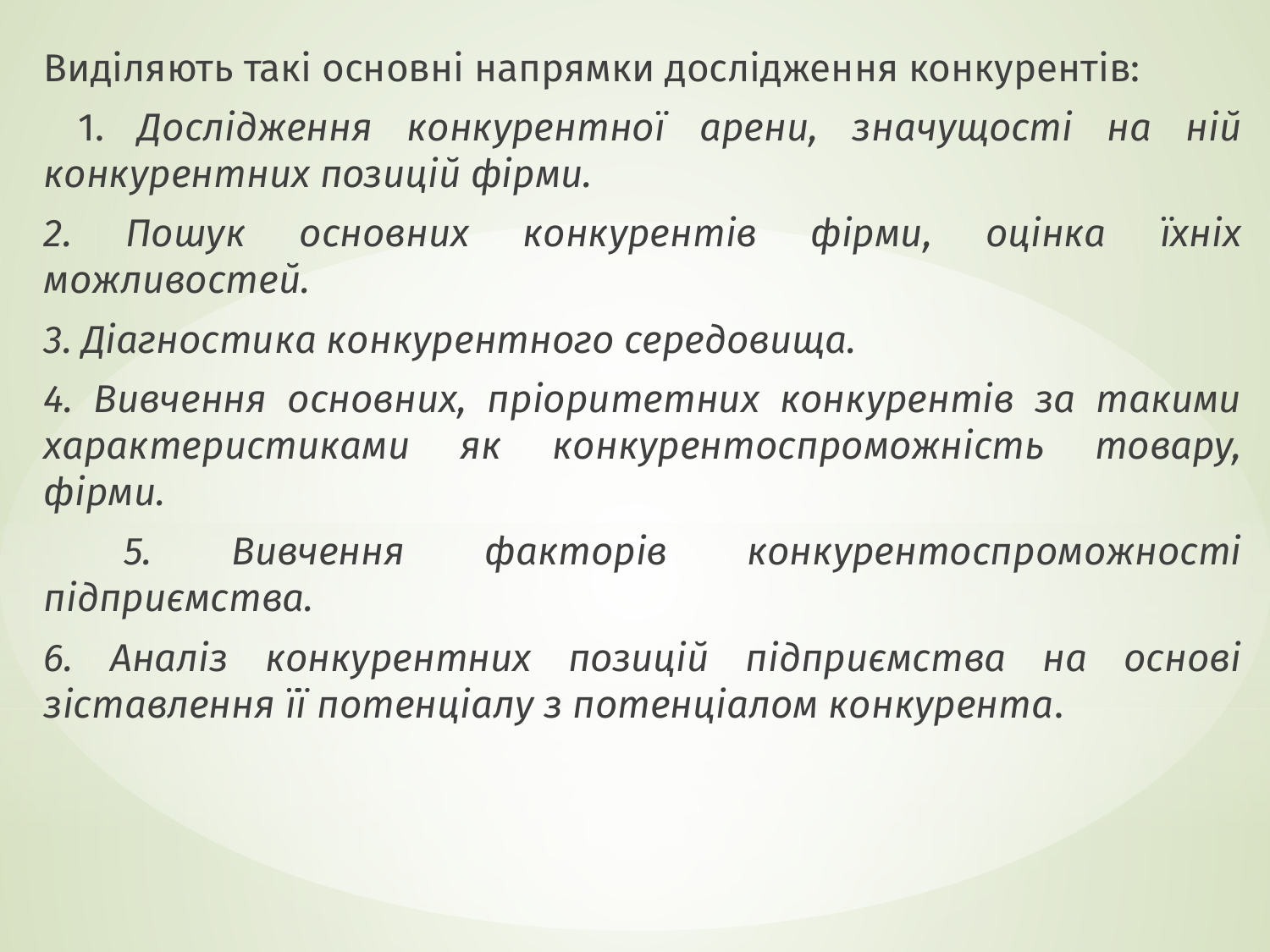

Виділяють такі основні напрямки дослідження конкурентів:
 1. Дослідження конкурентної арени, значущості на ній конкурентних позицій фірми.
2. Пошук основних конкурентів фірми, оцінка їхніх можливостей.
3. Діагностика конкурентного середовища.
4. Вивчення основних, пріоритетних конкурентів за такими характеристиками як конкурентоспроможність товару, фірми.
 5. Вивчення факторів конкурентоспроможності підприємства.
6. Аналіз конкурентних позицій підприємства на основі зіставлення її потенціалу з потенціалом конкурента.